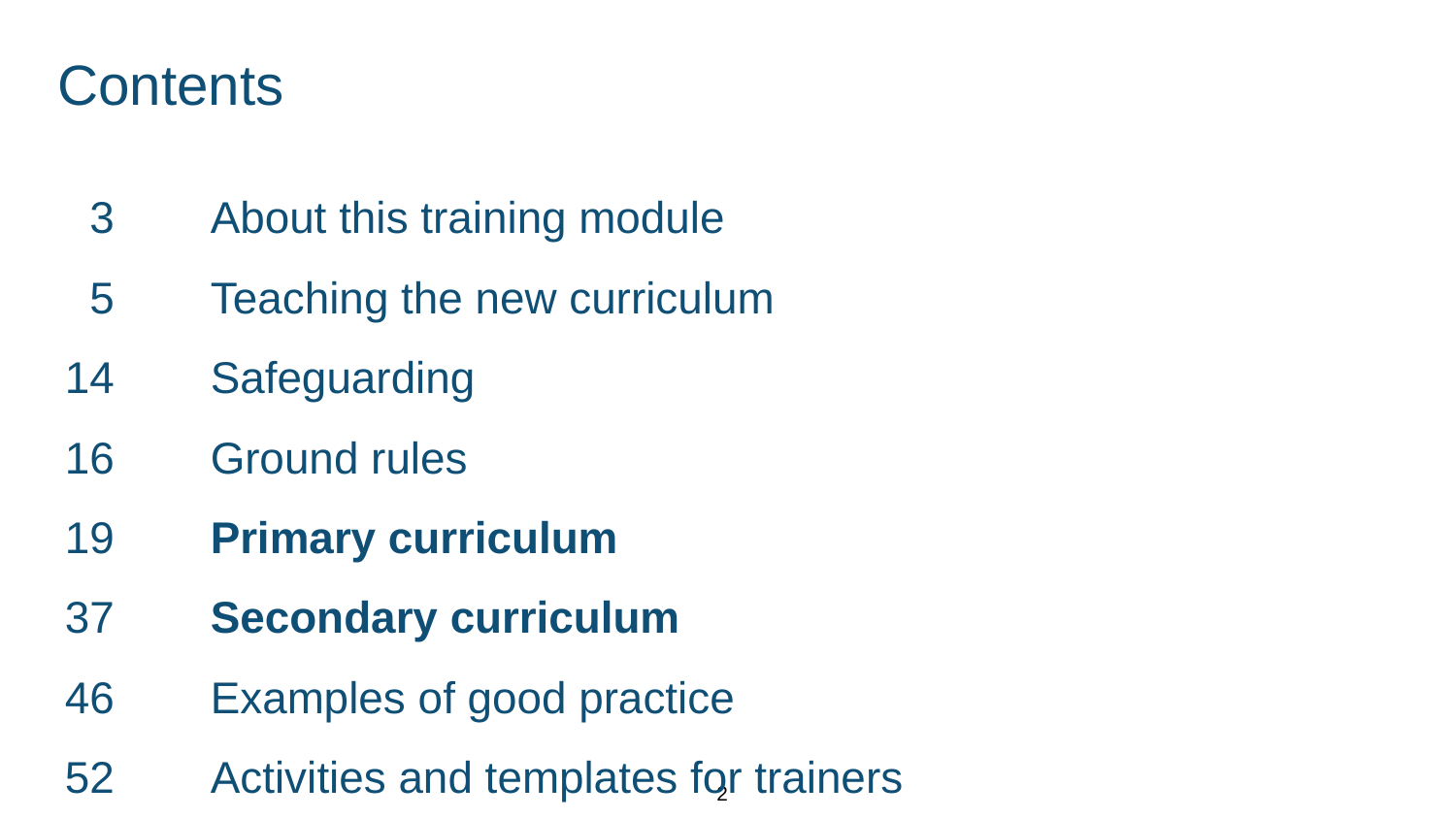

# Contents
  3	About this training module
  5	Teaching the new curriculum
14	Safeguarding
16	Ground rules
19	Primary curriculum
37	Secondary curriculum
46	Examples of good practice
52	Activities and templates for trainers
2